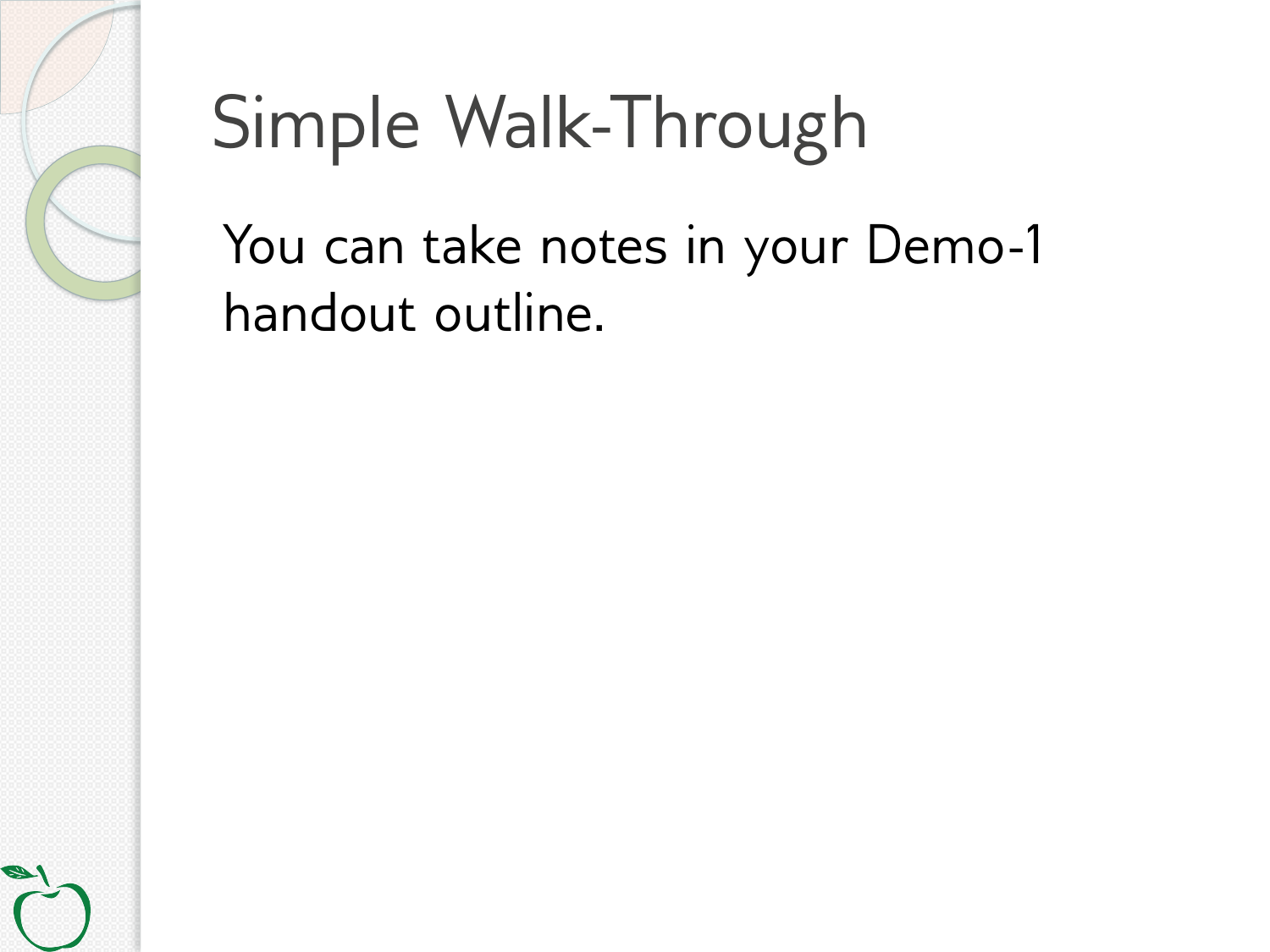

# Simple Walk-Through
You can take notes in your Demo-1 handout outline.